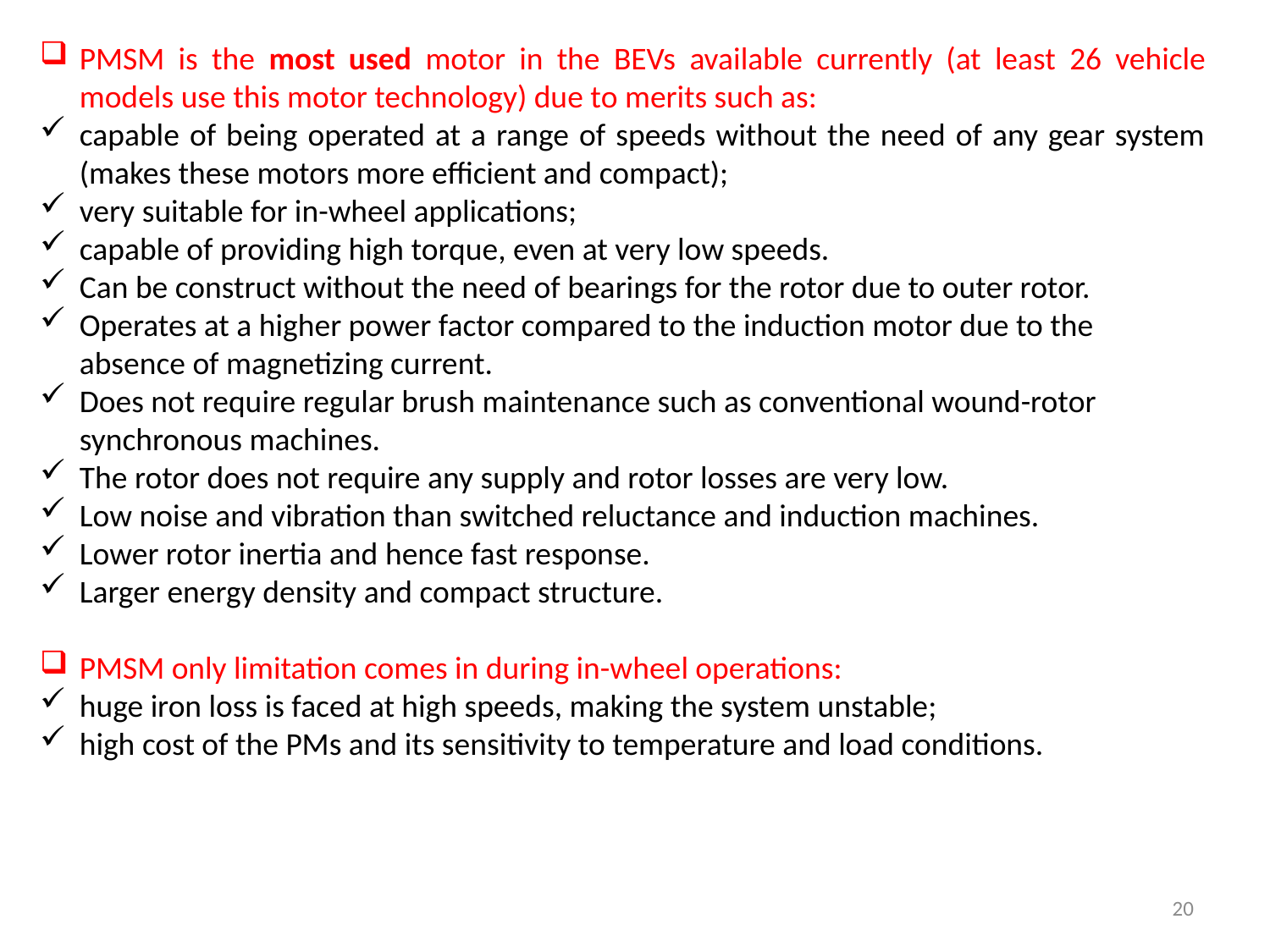

PMSM is the most used motor in the BEVs available currently (at least 26 vehicle models use this motor technology) due to merits such as:
capable of being operated at a range of speeds without the need of any gear system (makes these motors more efficient and compact);
very suitable for in-wheel applications;
capable of providing high torque, even at very low speeds.
Can be construct without the need of bearings for the rotor due to outer rotor.
Operates at a higher power factor compared to the induction motor due to the absence of magnetizing current.
Does not require regular brush maintenance such as conventional wound-rotor synchronous machines.
The rotor does not require any supply and rotor losses are very low.
Low noise and vibration than switched reluctance and induction machines.
Lower rotor inertia and hence fast response.
Larger energy density and compact structure.

PMSM only limitation comes in during in-wheel operations:
huge iron loss is faced at high speeds, making the system unstable;
high cost of the PMs and its sensitivity to temperature and load conditions.
20